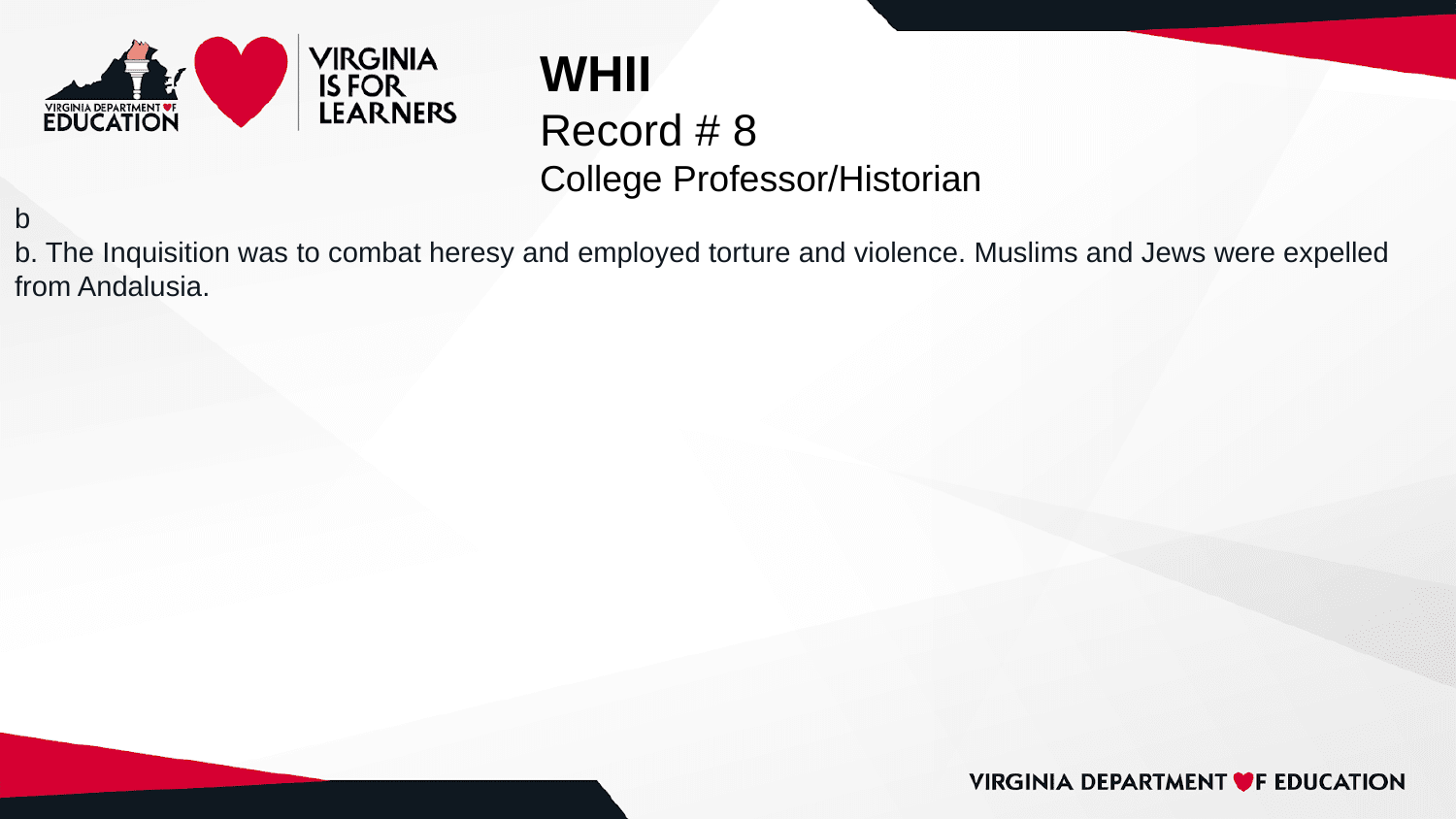

# WHII
Record # 8
College Professor/Historian
b
b. The Inquisition was to combat heresy and employed torture and violence. Muslims and Jews were expelled from Andalusia.